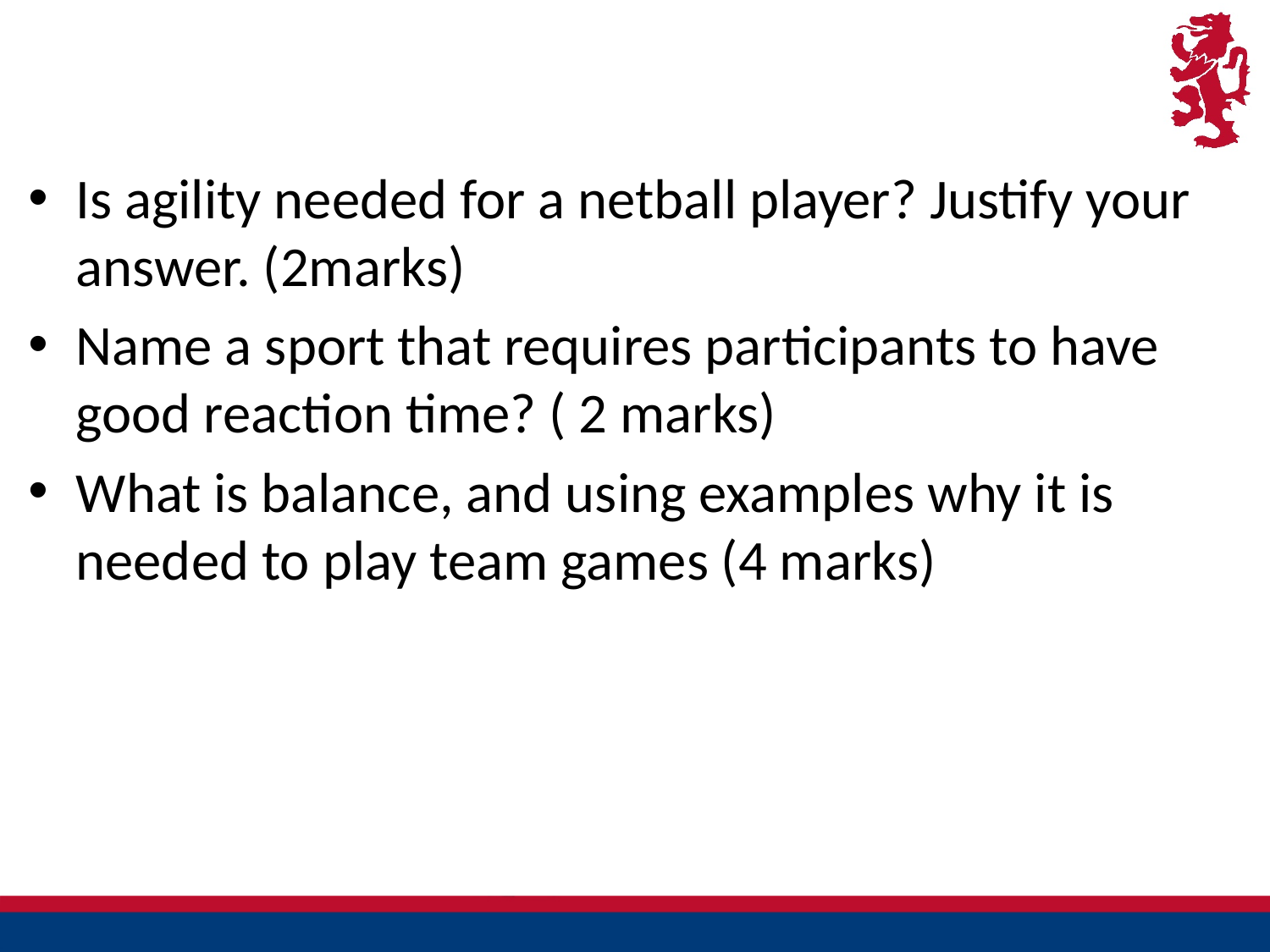

#
Is agility needed for a netball player? Justify your answer. (2marks)
Name a sport that requires participants to have good reaction time? ( 2 marks)
What is balance, and using examples why it is needed to play team games (4 marks)